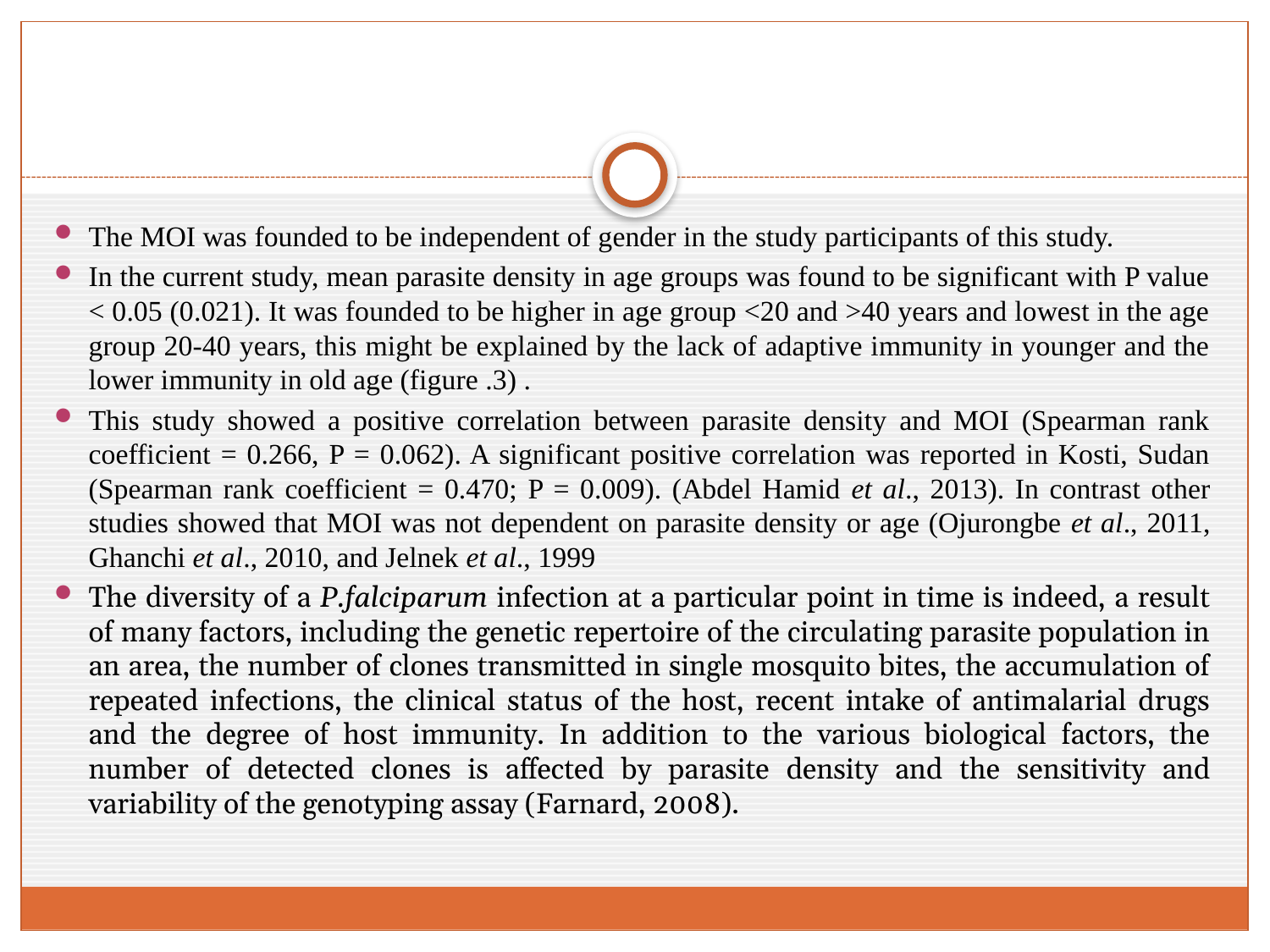

#
The MOI was founded to be independent of gender in the study participants of this study.
In the current study, mean parasite density in age groups was found to be significant with P value < 0.05 (0.021). It was founded to be higher in age group <20 and >40 years and lowest in the age group 20-40 years, this might be explained by the lack of adaptive immunity in younger and the lower immunity in old age (figure .3) .
This study showed a positive correlation between parasite density and MOI (Spearman rank coefficient = 0.266, P = 0.062). A significant positive correlation was reported in Kosti, Sudan (Spearman rank coefficient = 0.470; P = 0.009). (Abdel Hamid et al., 2013). In contrast other studies showed that MOI was not dependent on parasite density or age (Ojurongbe et al., 2011, Ghanchi et al., 2010, and Jelnek et al., 1999
The diversity of a P.falciparum infection at a particular point in time is indeed, a result of many factors, including the genetic repertoire of the circulating parasite population in an area, the number of clones transmitted in single mosquito bites, the accumulation of repeated infections, the clinical status of the host, recent intake of antimalarial drugs and the degree of host immunity. In addition to the various biological factors, the number of detected clones is affected by parasite density and the sensitivity and variability of the genotyping assay (Farnard, 2008).